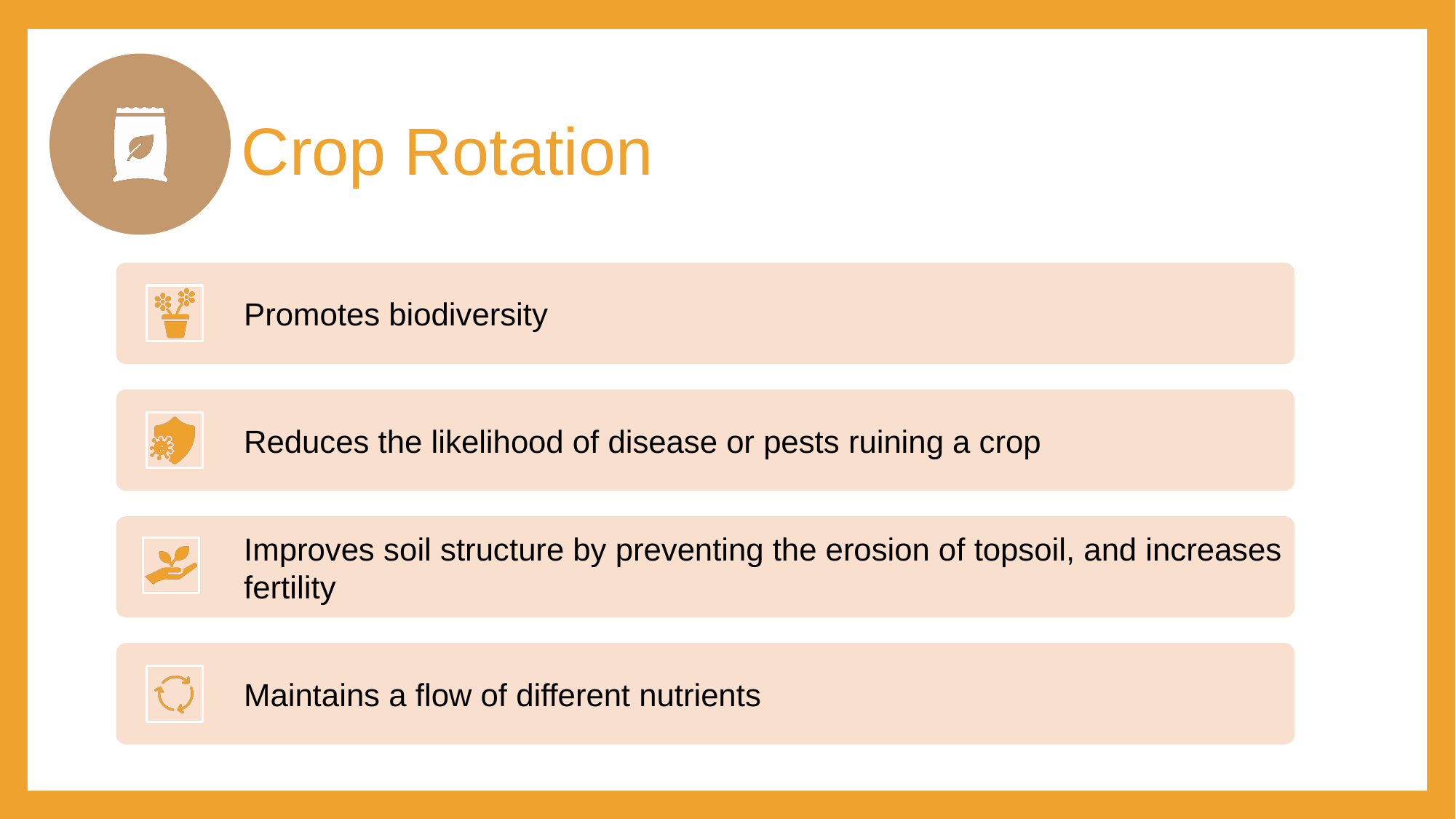

# Crop Rotation

Promotes biodiversity
Reduces the likelihood of disease or pests ruining a crop
Improves soil structure by preventing the erosion of topsoil, and increases fertility
Maintains a flow of different nutrients